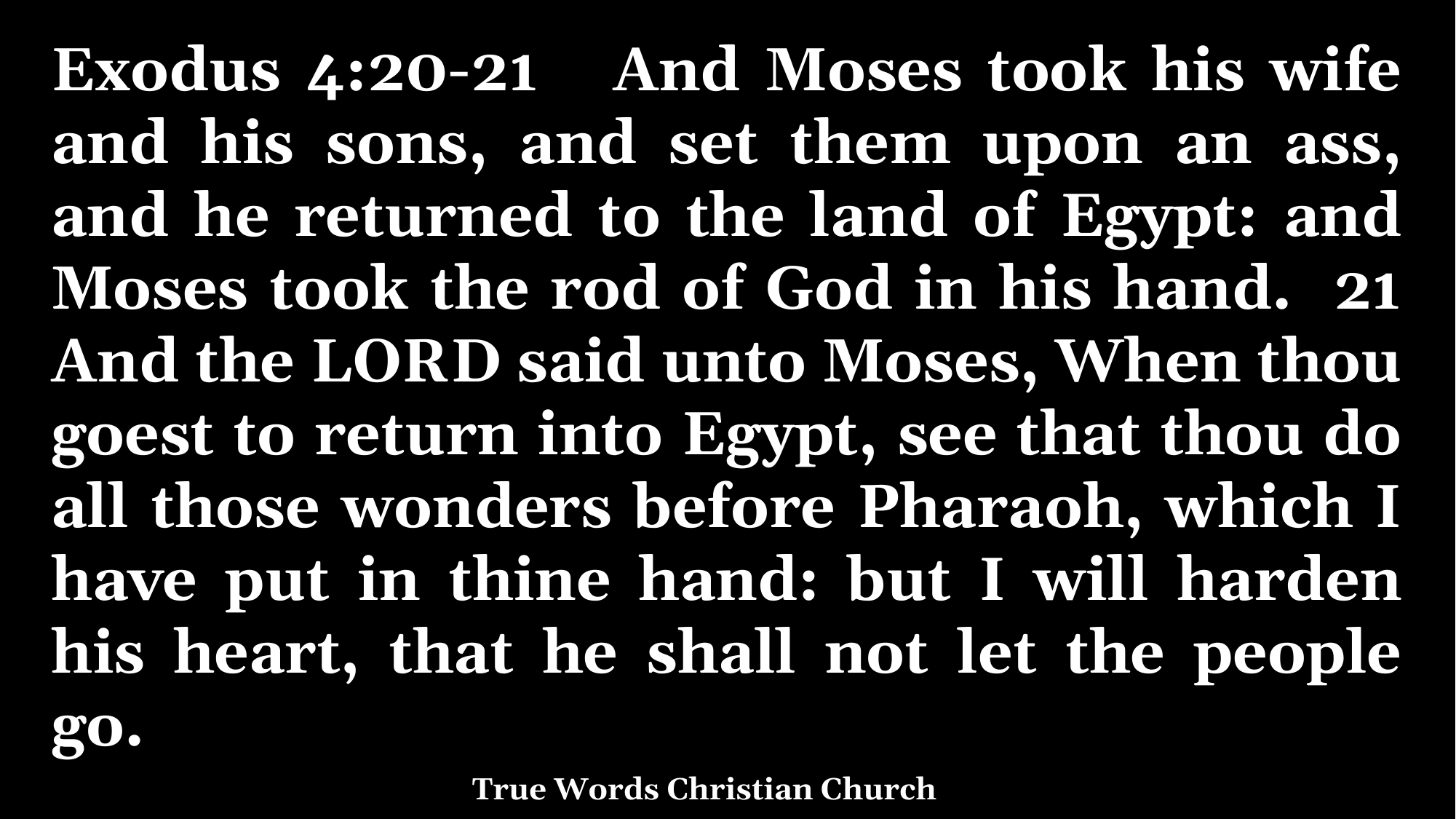

Exodus 4:20-21   And Moses took his wife and his sons, and set them upon an ass, and he returned to the land of Egypt: and Moses took the rod of God in his hand.  21 And the LORD said unto Moses, When thou goest to return into Egypt, see that thou do all those wonders before Pharaoh, which I have put in thine hand: but I will harden his heart, that he shall not let the people go.
True Words Christian Church